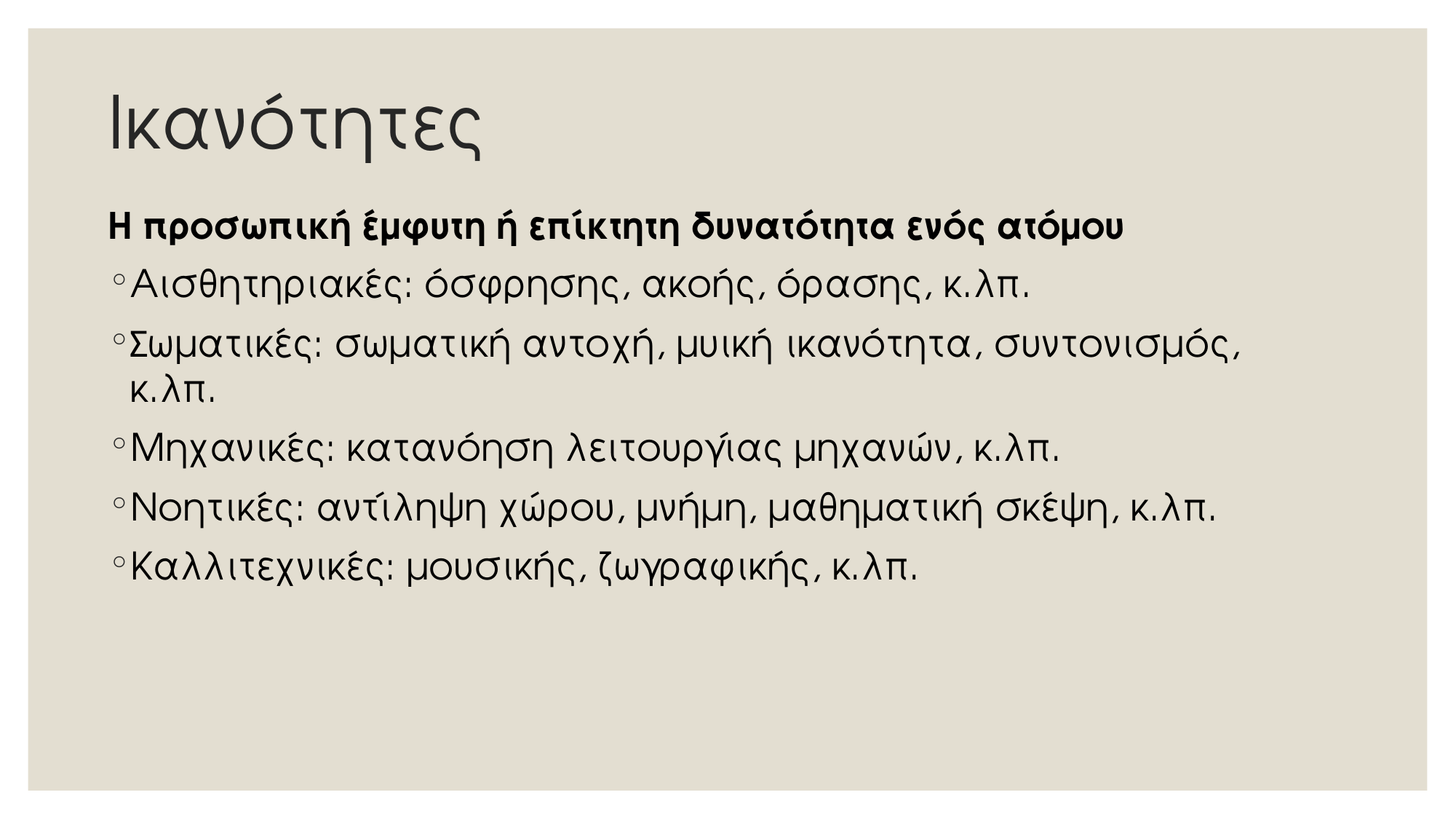

# Ικανότητες
H προσωπική έμφυτη ή επίκτητη δυνατότητα ενός ατόμου
Αισθητηριακές: όσφρησης, ακοής, όρασης, κ.λπ.
Σωματικές: σωματική αντοχή, μυική ικανότητα, συντονισμός, κ.λπ.
Μηχανικές: κατανόηση λειτουργίας μηχανών, κ.λπ.
Νοητικές: αντίληψη χώρου, μνήμη, μαθηματική σκέψη, κ.λπ.
Καλλιτεχνικές: μουσικής, ζωγραφικής, κ.λπ.